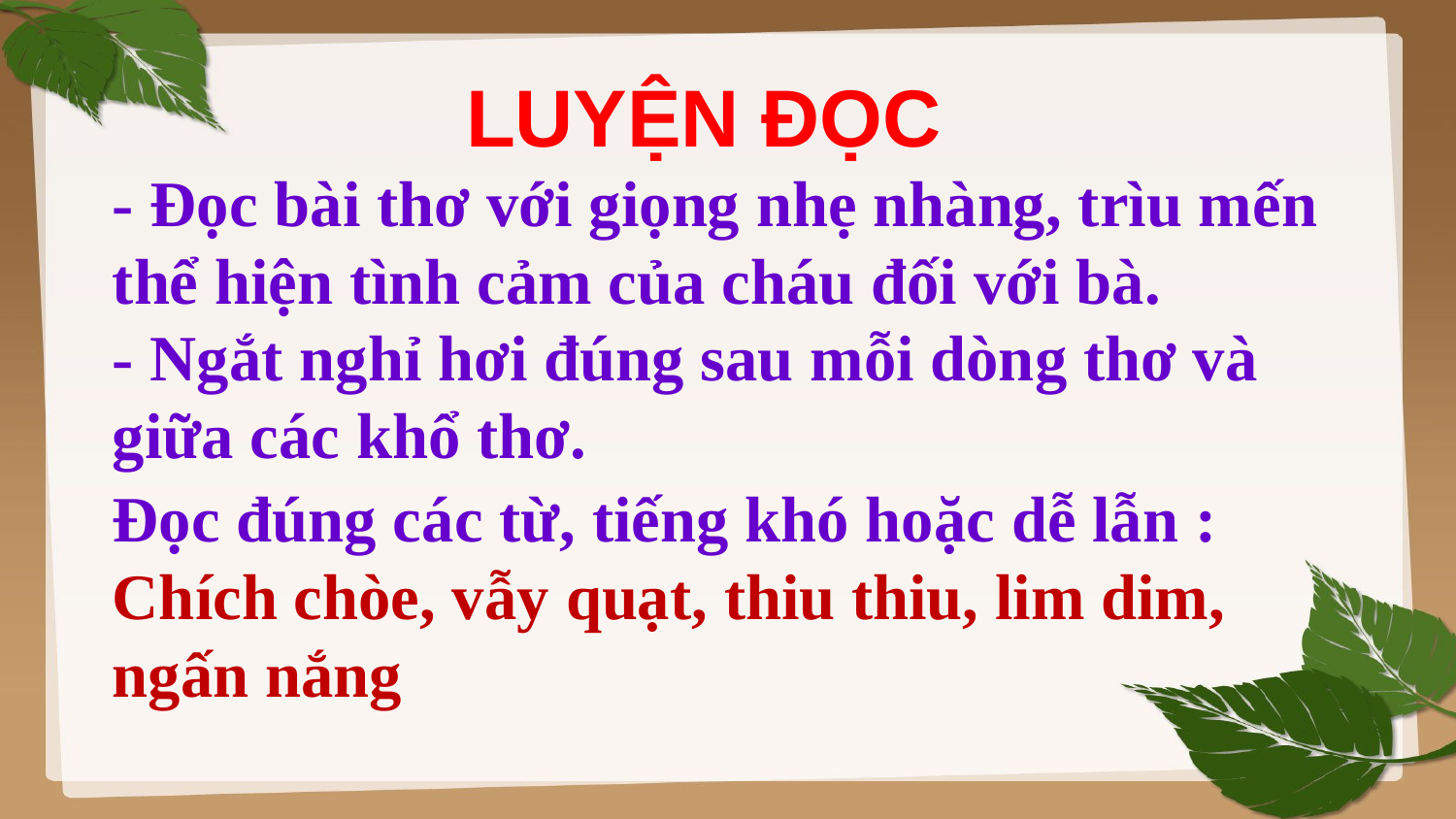

LUYỆN ĐỌC
- Đọc bài thơ với giọng nhẹ nhàng, trìu mến thể hiện tình cảm của cháu đối với bà.
- Ngắt nghỉ hơi đúng sau mỗi dòng thơ và giữa các khổ thơ.
Đọc đúng các từ, tiếng khó hoặc dễ lẫn : Chích chòe, vẫy quạt, thiu thiu, lim dim, ngấn nắng